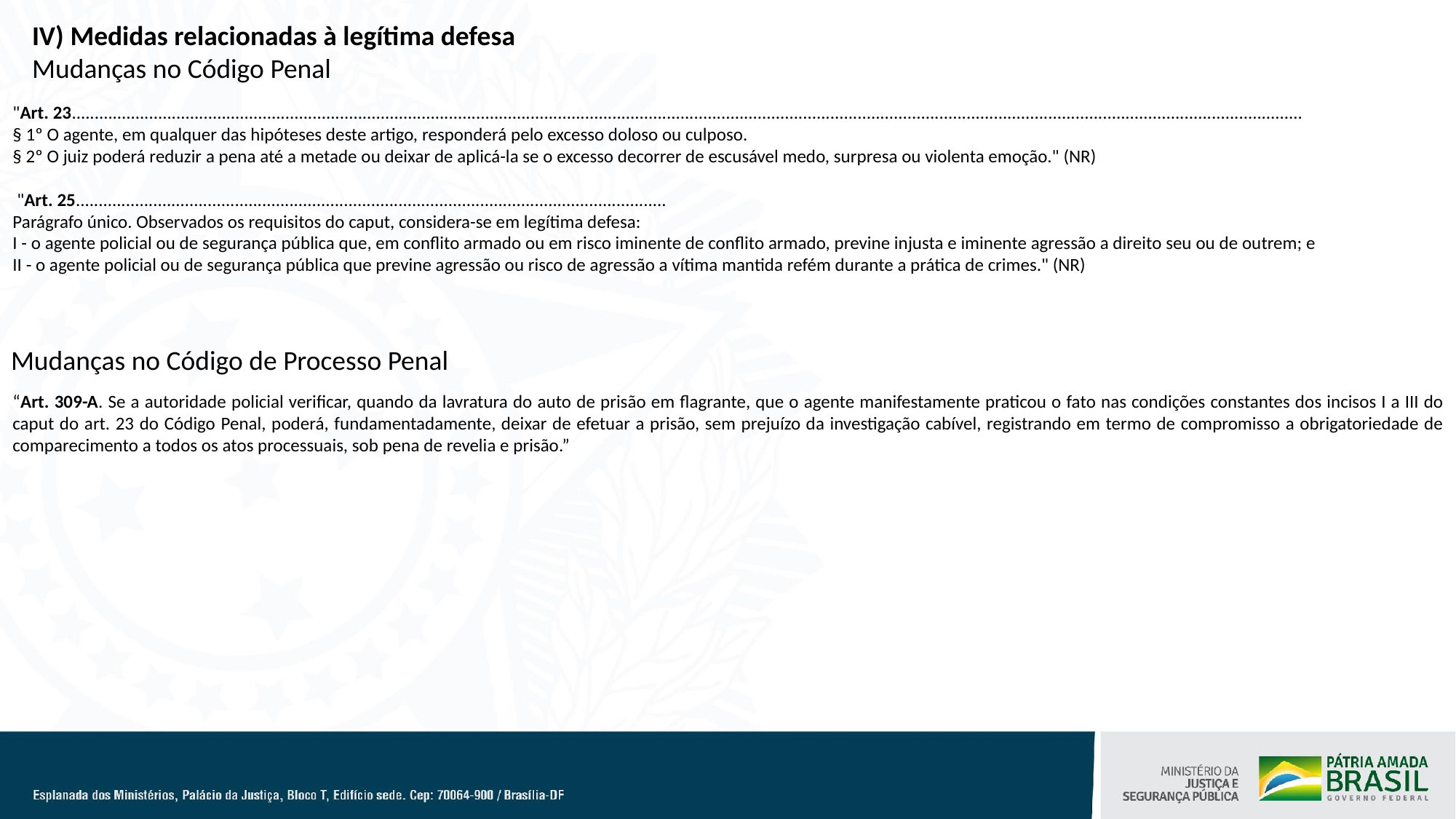

IV) Medidas relacionadas à legítima defesa
Mudanças no Código Penal
"Art. 23...............................................................................................................................................................................................................................................................................
§ 1º O agente, em qualquer das hipóteses deste artigo, responderá pelo excesso doloso ou culposo.
§ 2º O juiz poderá reduzir a pena até a metade ou deixar de aplicá-la se o excesso decorrer de escusável medo, surpresa ou violenta emoção." (NR)

 "Art. 25..................................................................................................................................
Parágrafo único. Observados os requisitos do caput, considera-se em legítima defesa:
I - o agente policial ou de segurança pública que, em conflito armado ou em risco iminente de conflito armado, previne injusta e iminente agressão a direito seu ou de outrem; e
II - o agente policial ou de segurança pública que previne agressão ou risco de agressão a vítima mantida refém durante a prática de crimes." (NR)

Mudanças no Código de Processo Penal
“Art. 309-A. Se a autoridade policial verificar, quando da lavratura do auto de prisão em flagrante, que o agente manifestamente praticou o fato nas condições constantes dos incisos I a III do caput do art. 23 do Código Penal, poderá, fundamentadamente, deixar de efetuar a prisão, sem prejuízo da investigação cabível, registrando em termo de compromisso a obrigatoriedade de comparecimento a todos os atos processuais, sob pena de revelia e prisão.”